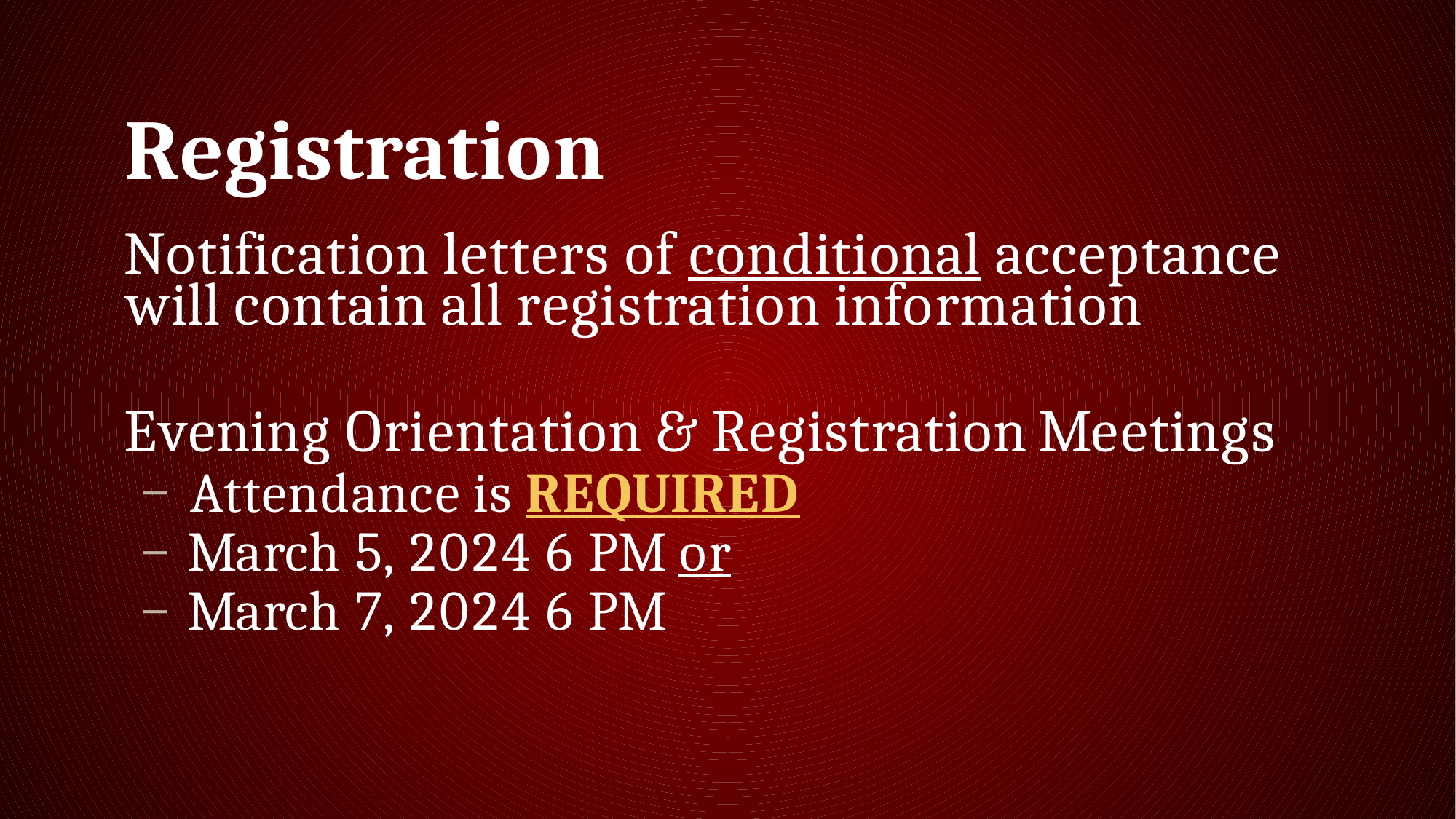

# Registration
Notification letters of conditional acceptance will contain all registration information

Evening Orientation & Registration Meetings
Attendance is REQUIRED
March 5, 2024 6 PM or
March 7, 2024 6 PM